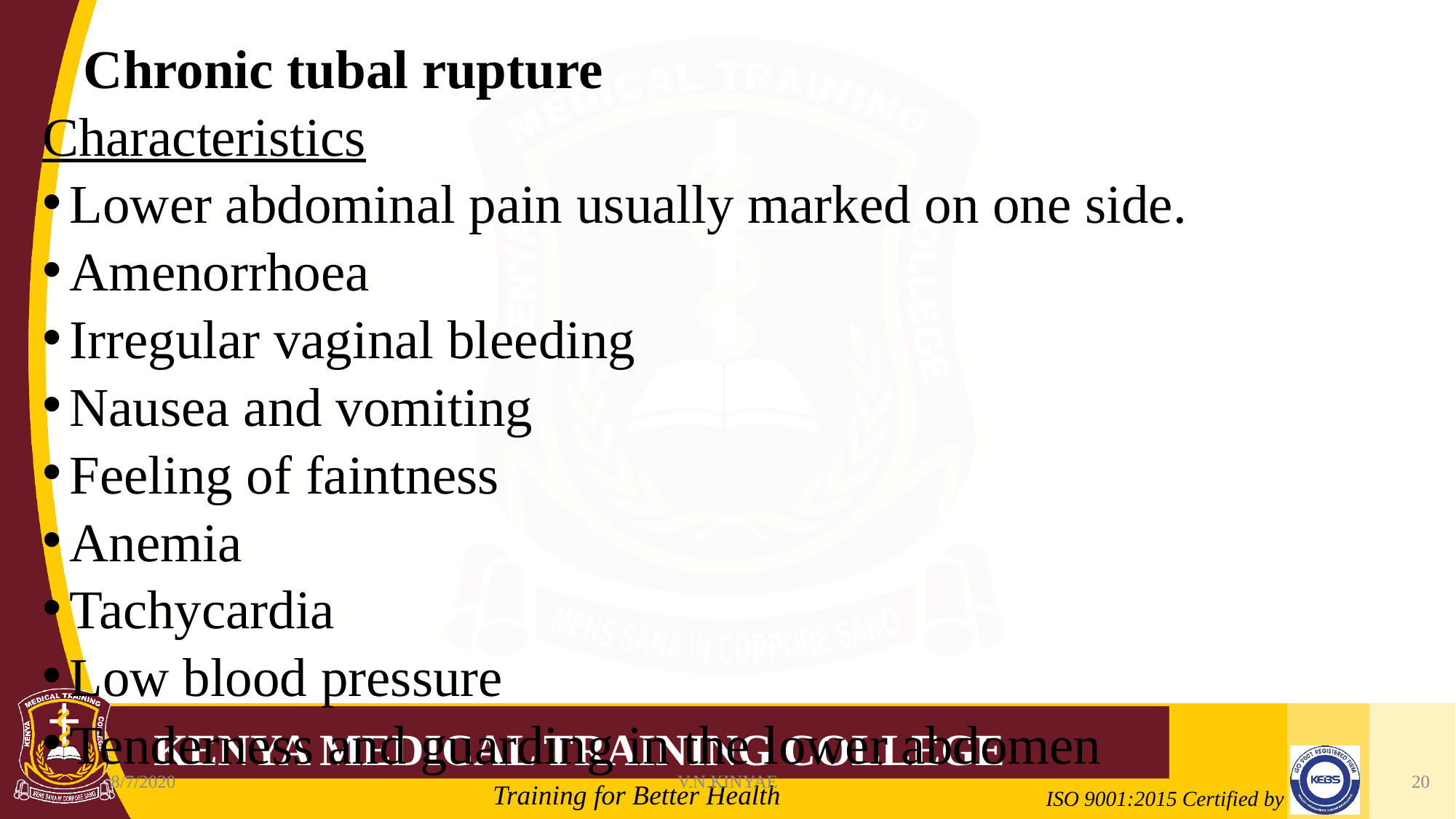

# Chronic tubal rupture
Characteristics
Lower abdominal pain usually marked on one side.
Amenorrhoea
Irregular vaginal bleeding
Nausea and vomiting
Feeling of faintness
Anemia
Tachycardia
Low blood pressure
Tenderness and guarding in the lower abdomen
8/7/2020
V.N.KINYAE
20